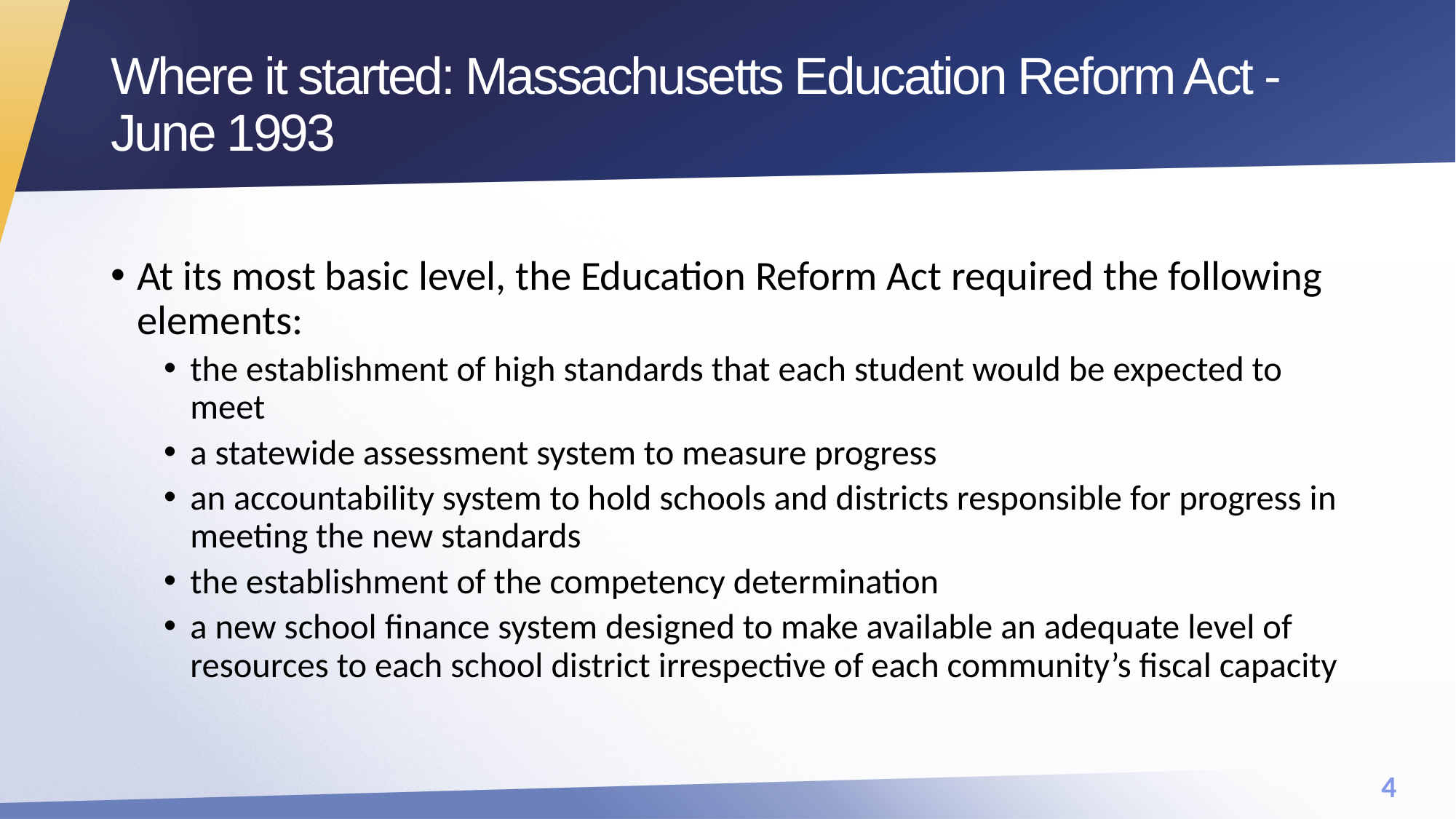

# Where it started: Massachusetts Education Reform Act - June 1993
At its most basic level, the Education Reform Act required the following elements:
the establishment of high standards that each student would be expected to meet
a statewide assessment system to measure progress
an accountability system to hold schools and districts responsible for progress in meeting the new standards
the establishment of the competency determination
a new school finance system designed to make available an adequate level of resources to each school district irrespective of each community’s fiscal capacity